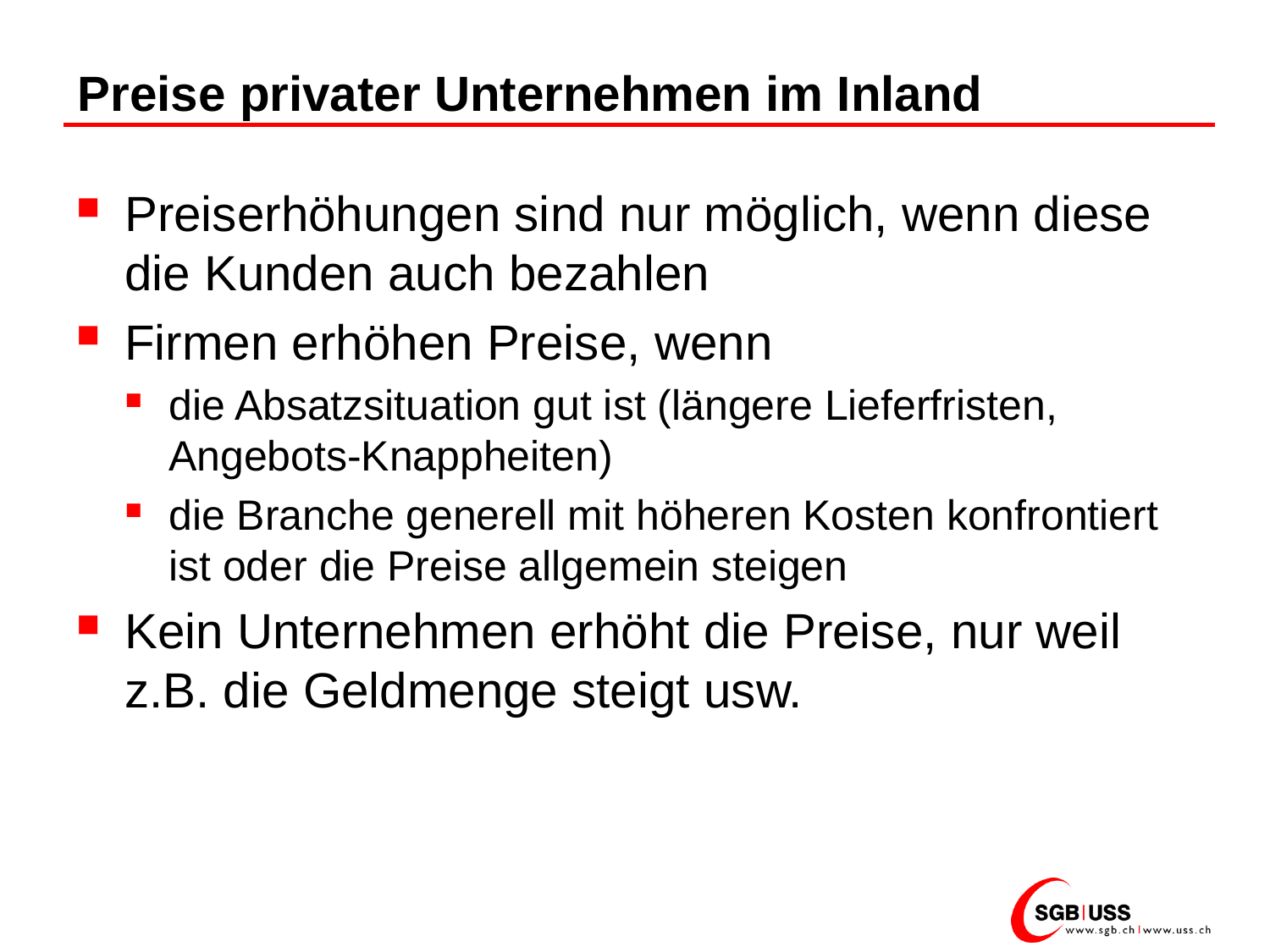

# Preise privater Unternehmen im Inland
Preiserhöhungen sind nur möglich, wenn diese die Kunden auch bezahlen
Firmen erhöhen Preise, wenn
die Absatzsituation gut ist (längere Lieferfristen, Angebots-Knappheiten)
die Branche generell mit höheren Kosten konfrontiert ist oder die Preise allgemein steigen
Kein Unternehmen erhöht die Preise, nur weil z.B. die Geldmenge steigt usw.